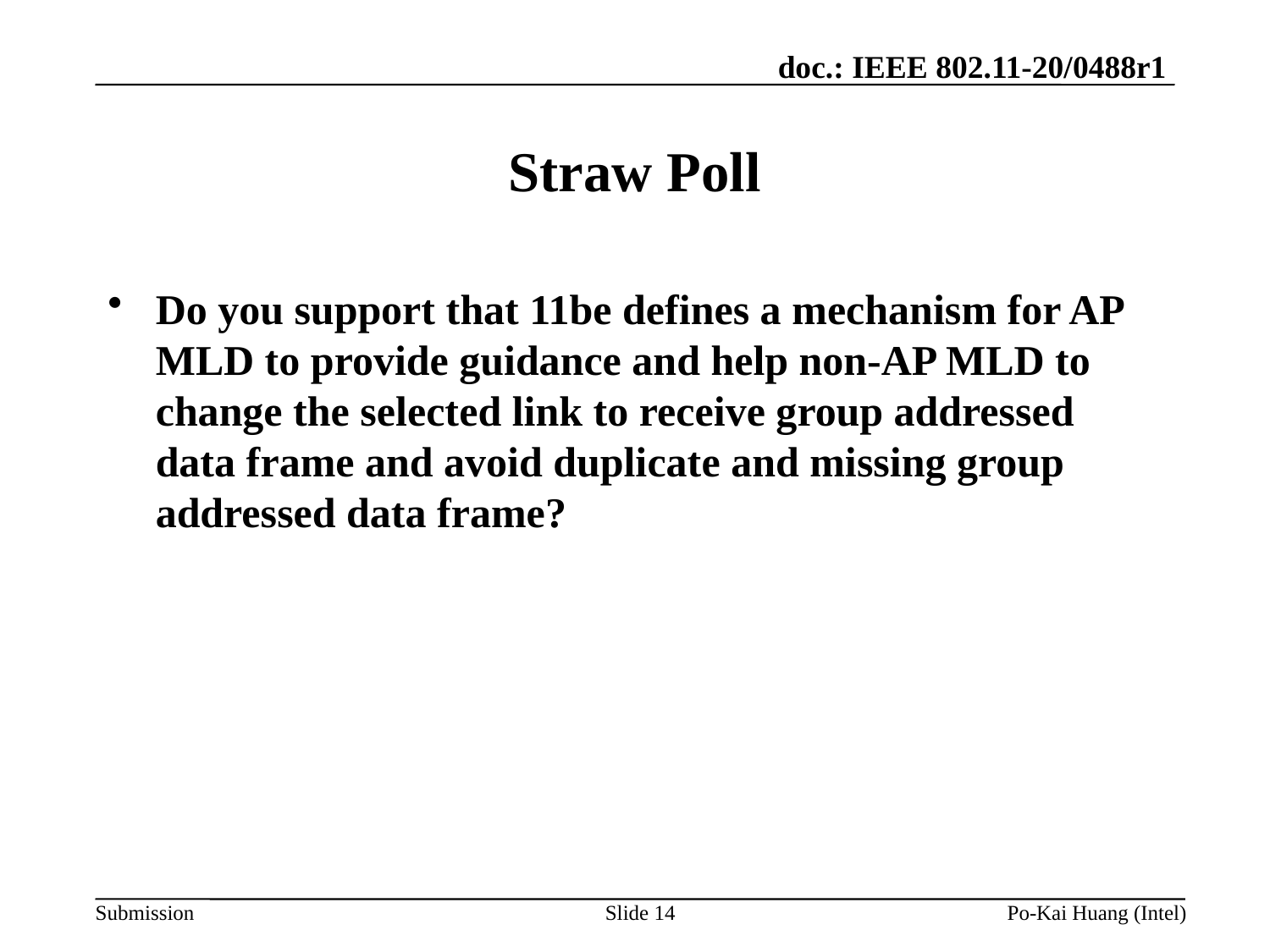

# Straw Poll
Do you support that 11be defines a mechanism for AP MLD to provide guidance and help non-AP MLD to change the selected link to receive group addressed data frame and avoid duplicate and missing group addressed data frame?

Slide 14
Po-Kai Huang (Intel)